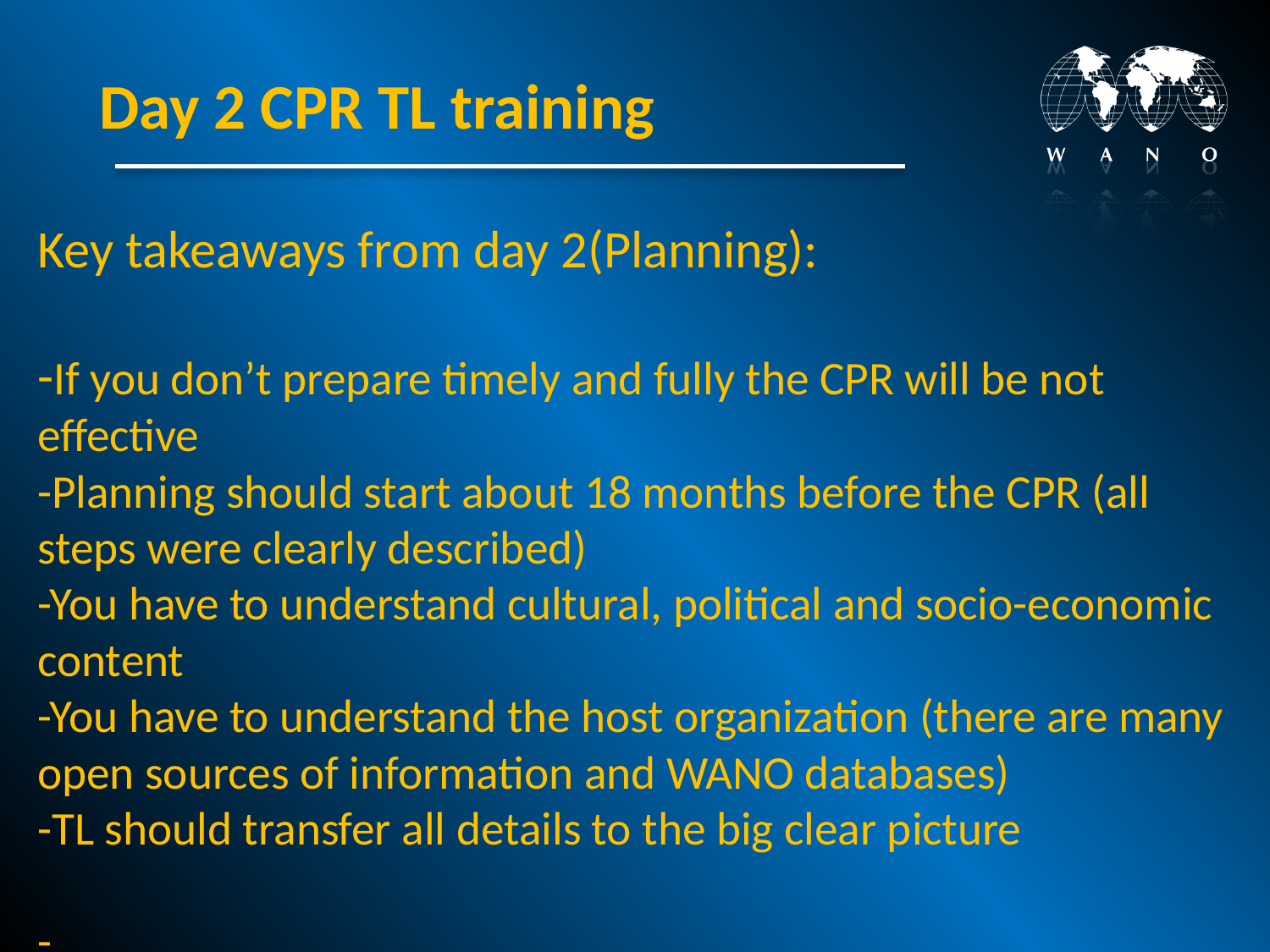

Day 2 CPR TL training
# Key takeaways from day 2(Planning): -If you don’t prepare timely and fully the CPR will be not effective -Planning should start about 18 months before the CPR (all steps were clearly described) -You have to understand cultural, political and socio-economic content -You have to understand the host organization (there are many open sources of information and WANO databases) -TL should transfer all details to the big clear picture -